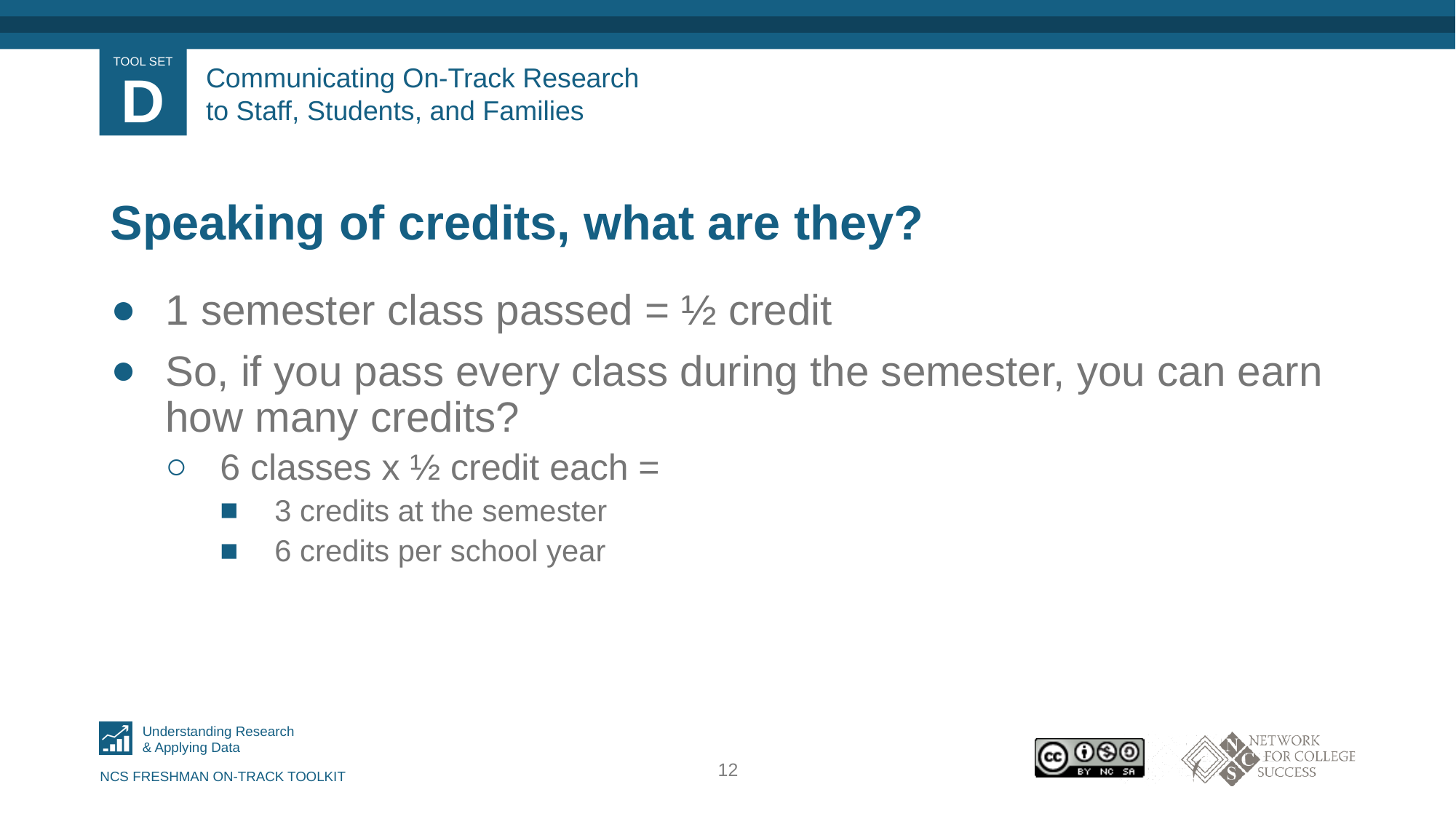

# Communicating On-Track Research to Staff, Students, and Families
Speaking of credits, what are they?
1 semester class passed = ½ credit
So, if you pass every class during the semester, you can earn how many credits?
6 classes x ½ credit each =
3 credits at the semester
6 credits per school year